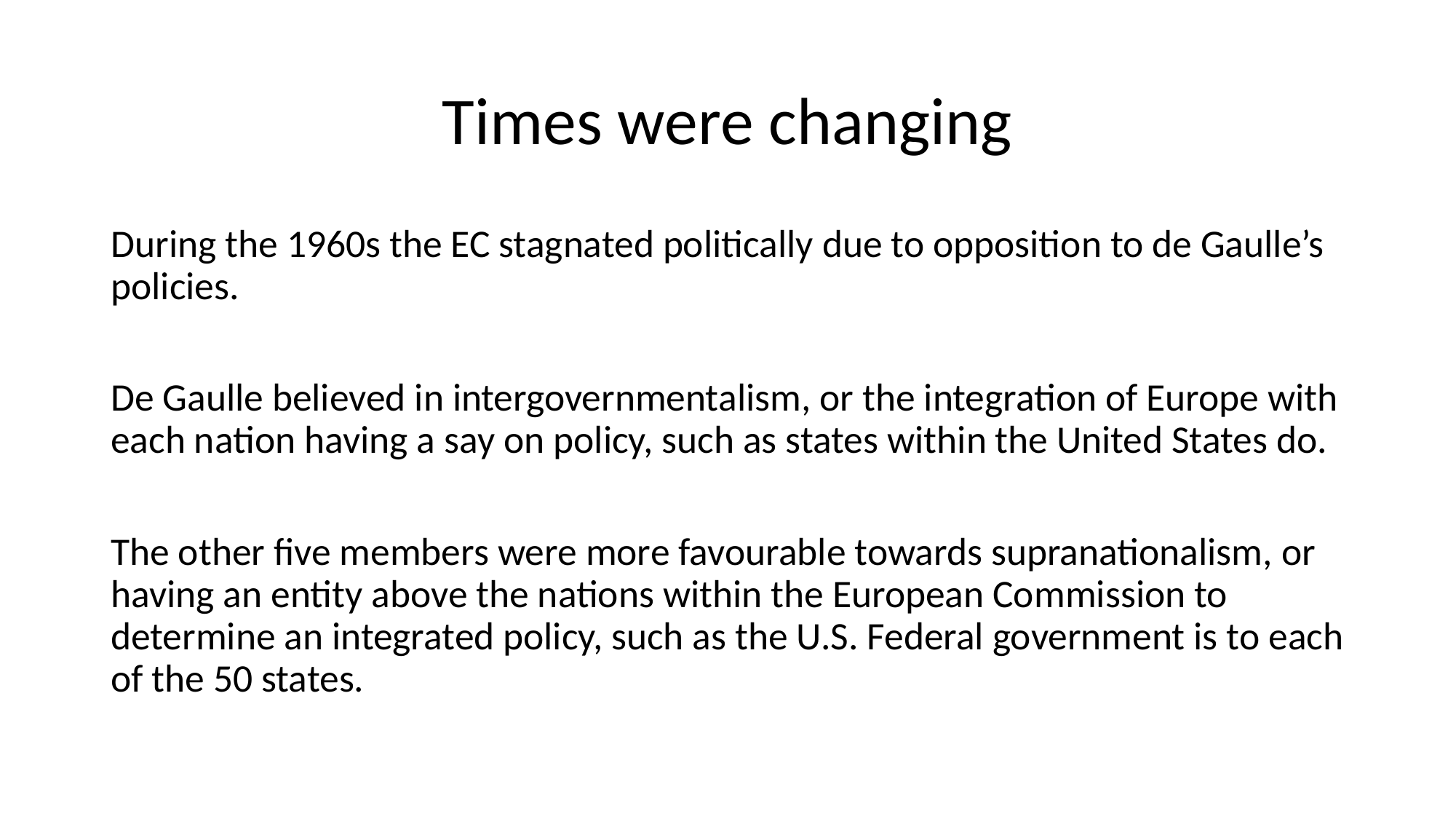

# Times were changing
During the 1960s the EC stagnated politically due to opposition to de Gaulle’s policies.

De Gaulle believed in intergovernmentalism, or the integration of Europe with each nation having a say on policy, such as states within the United States do.

The other five members were more favourable towards supranationalism, or having an entity above the nations within the European Commission to determine an integrated policy, such as the U.S. Federal government is to each of the 50 states.